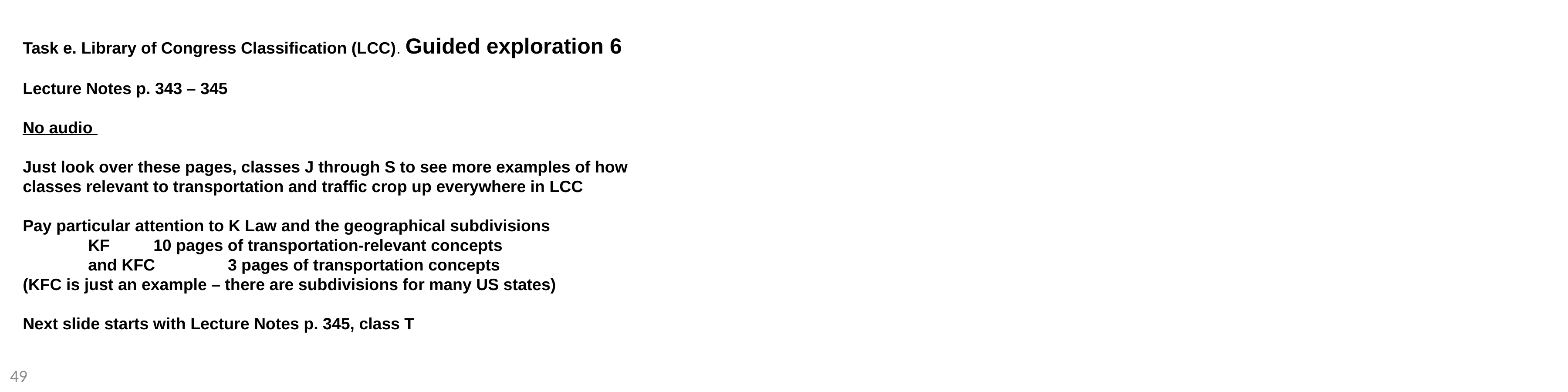

Task e. Library of Congress Classification (LCC). Guided exploration 6
Lecture Notes p. 343 – 345

No audio

Just look over these pages, classes J through S to see more examples of how
classes relevant to transportation and traffic crop up everywhere in LCC

Pay particular attention to K Law and the geographical subdivisions
	KF 	10 pages of transportation-relevant concepts
	and KFC	  3 pages of transportation concepts
(KFC is just an example – there are subdivisions for many US states)

Next slide starts with Lecture Notes p. 345, class T

49